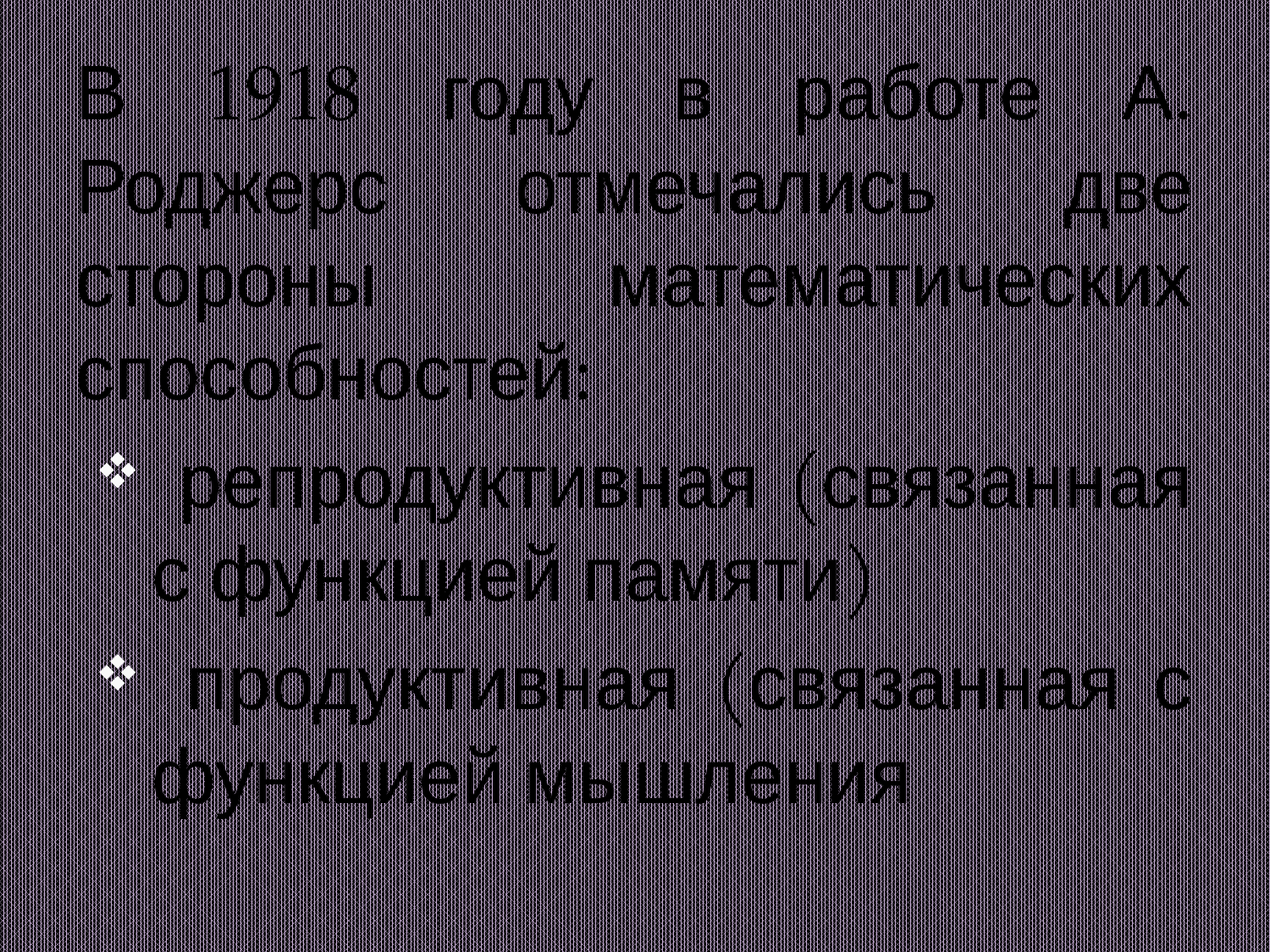

В 1918 году в работе А. Роджерс отмечались две стороны математических способностей:
 репродуктивная (связанная с функцией памяти)
 продуктивная (связанная с функцией мышления